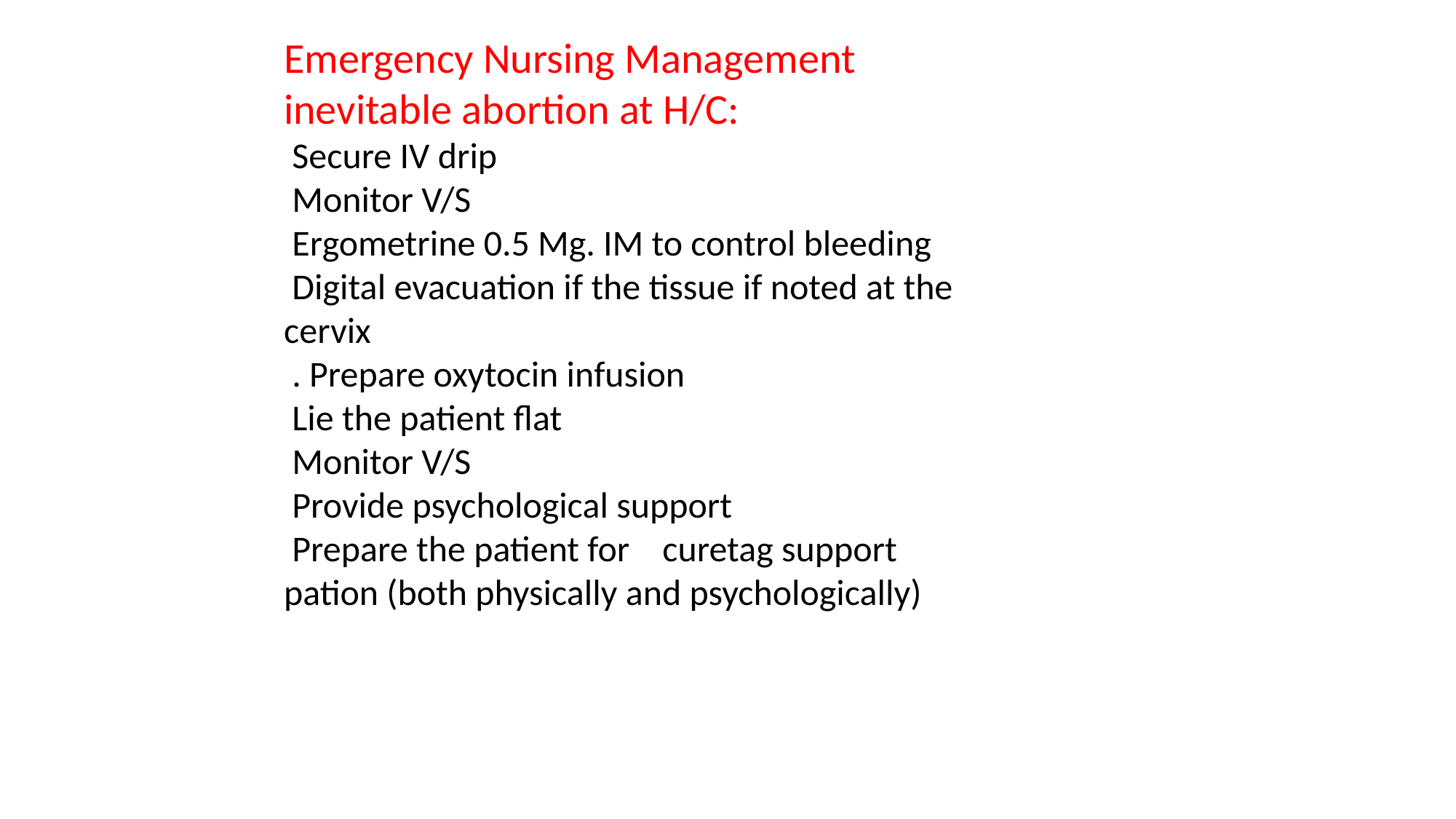

Emergency Nursing Management inevitable abortion at H/C:
 Secure IV drip
 Monitor V/S
 Ergometrine 0.5 Mg. IM to control bleeding
 Digital evacuation if the tissue if noted at the cervix
 . Prepare oxytocin infusion
 Lie the patient flat
 Monitor V/S
 Provide psychological support
 Prepare the patient for    curetag support pation (both physically and psychologically)